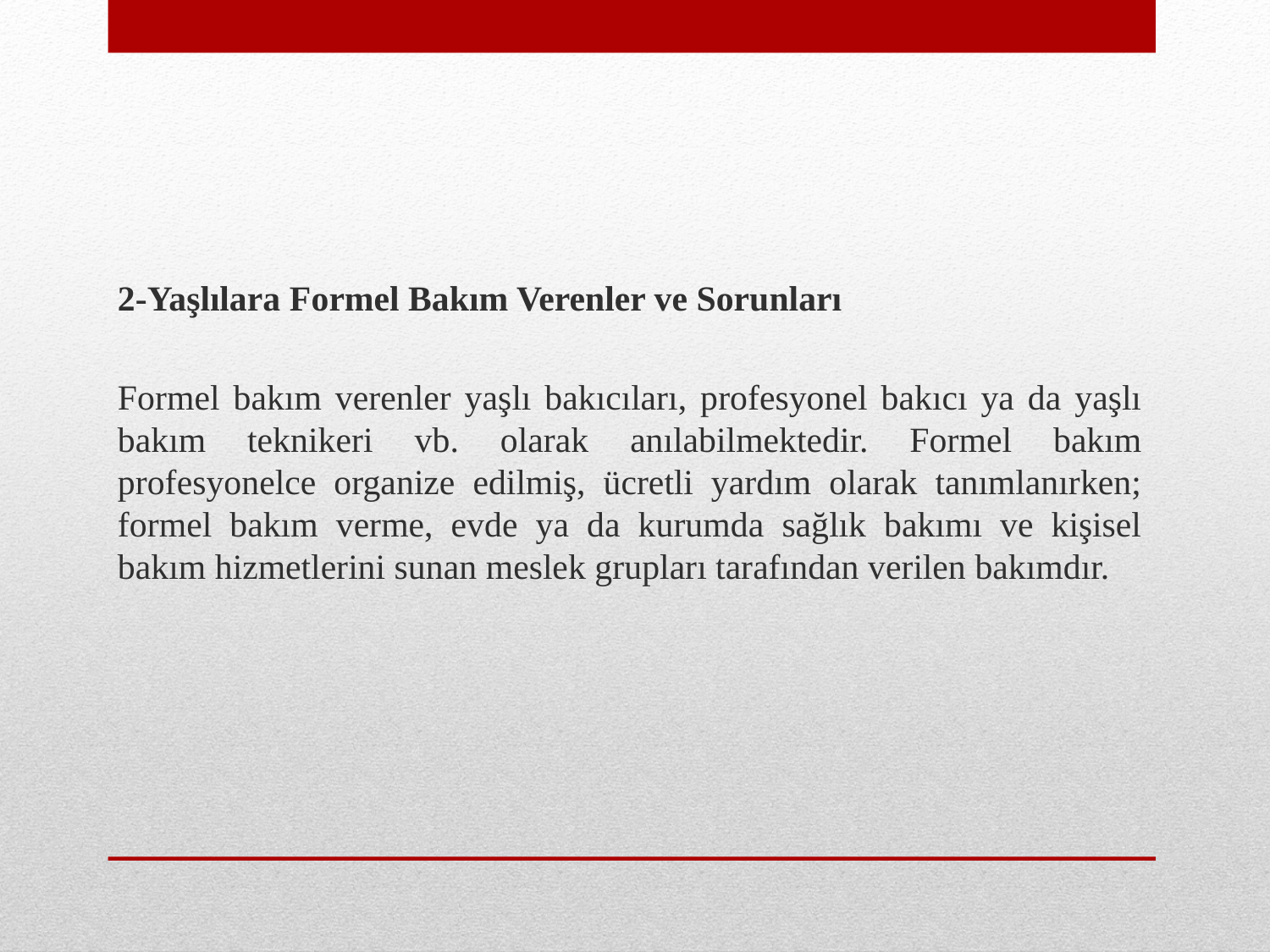

2-Yaşlılara Formel Bakım Verenler ve Sorunları

Formel bakım verenler yaşlı bakıcıları, profesyonel bakıcı ya da yaşlı bakım teknikeri vb. olarak anılabilmektedir. Formel bakım profesyonelce organize edilmiş, ücretli yardım olarak tanımlanırken; formel bakım verme, evde ya da kurumda sağlık bakımı ve kişisel bakım hizmetlerini sunan meslek grupları tarafından verilen bakımdır.